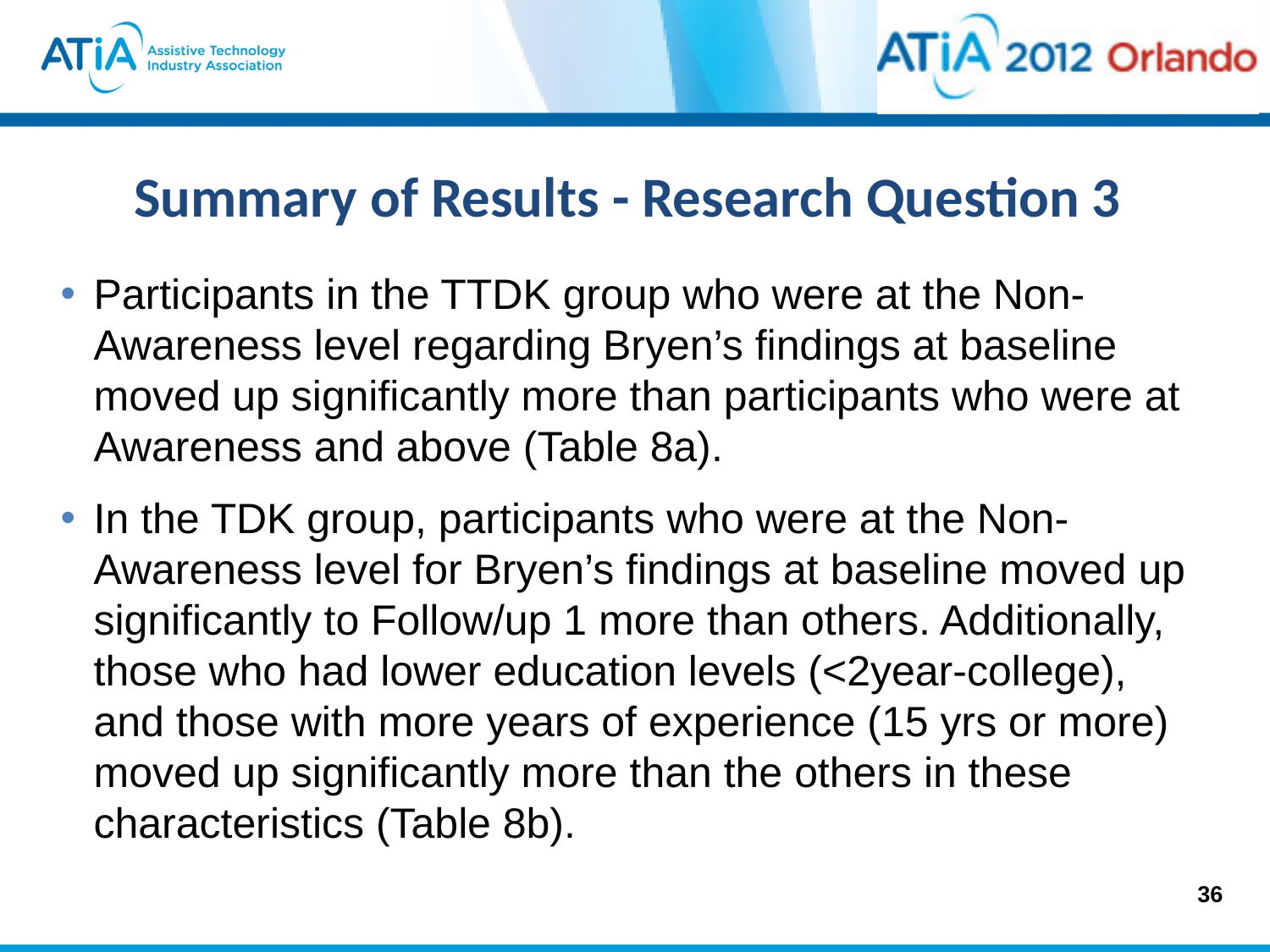

# Summary of Results - Research Question 3
Participants in the TTDK group who were at the Non-Awareness level regarding Bryen’s findings at baseline moved up significantly more than participants who were at Awareness and above (Table 8a).
In the TDK group, participants who were at the Non-Awareness level for Bryen’s findings at baseline moved up significantly to Follow/up 1 more than others. Additionally, those who had lower education levels (<2year-college), and those with more years of experience (15 yrs or more) moved up significantly more than the others in these characteristics (Table 8b).

36